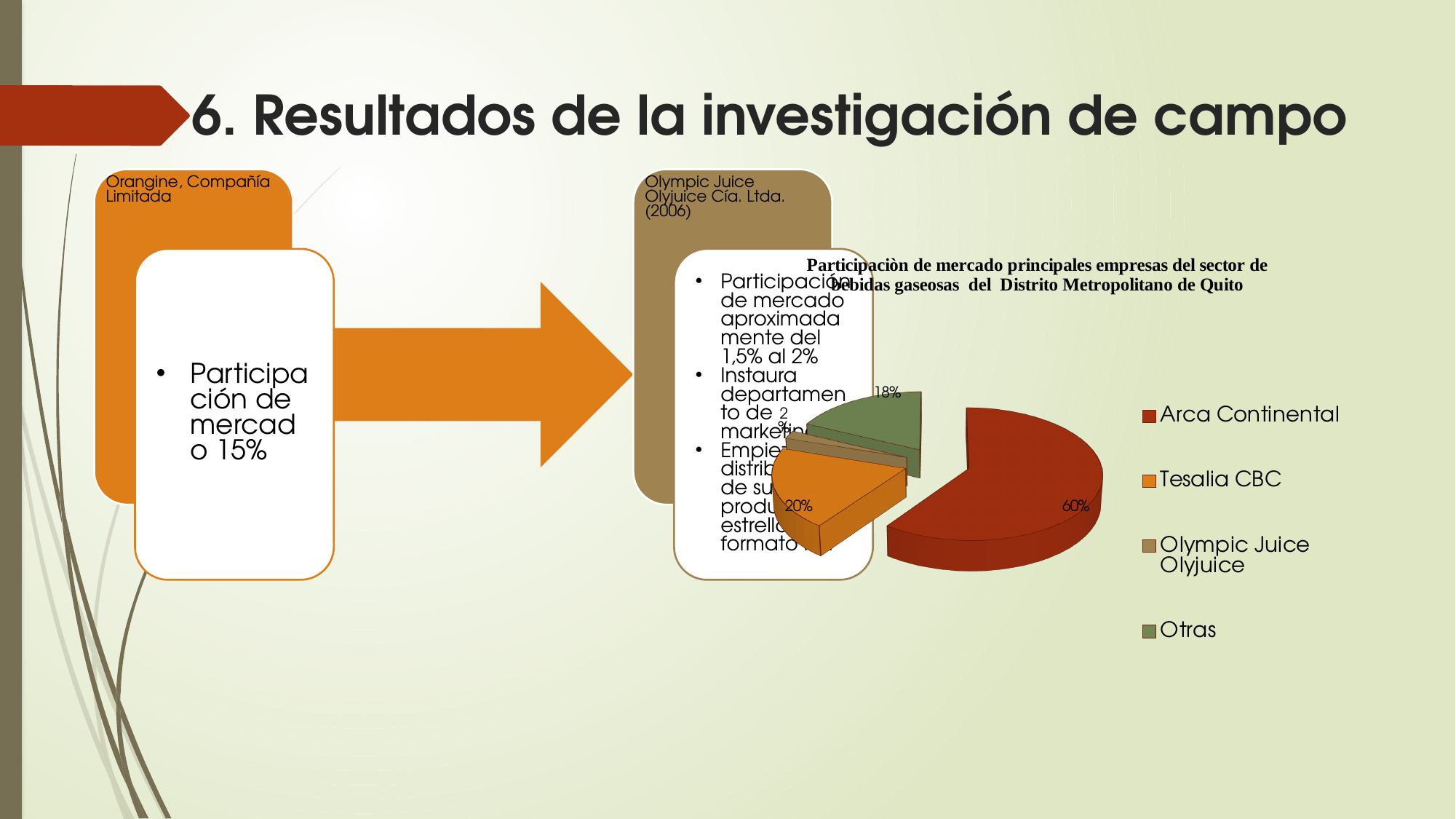

# 6. Resultados de la investigación de campo
Orangine, Compañía Limitada
Olympic Juice Olyjuice Cía. Ltda. (2006)
Participación de mercado 15%

[unsupported chart]